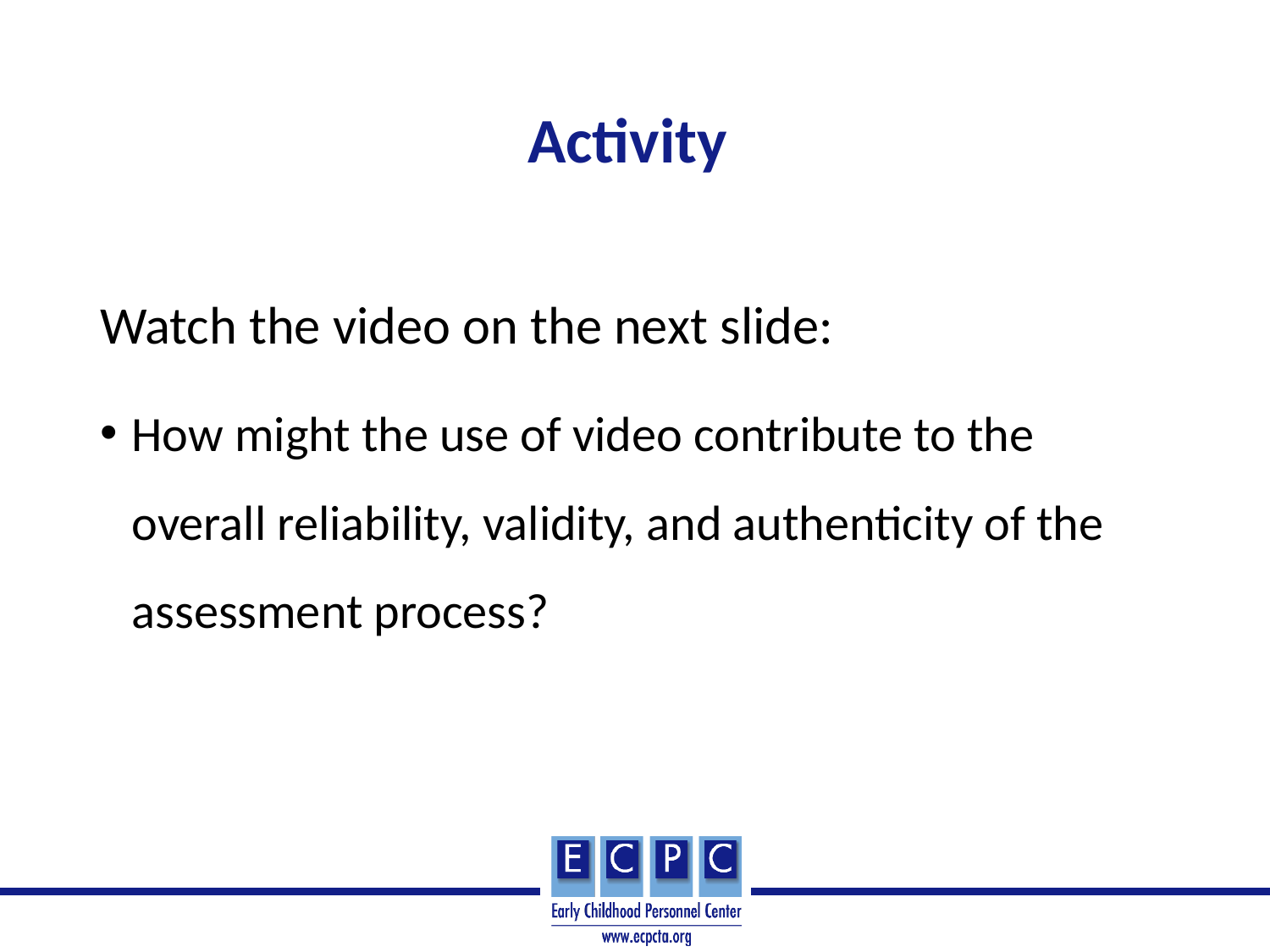

# Activity
Watch the video on the next slide:
How might the use of video contribute to the overall reliability, validity, and authenticity of the assessment process?